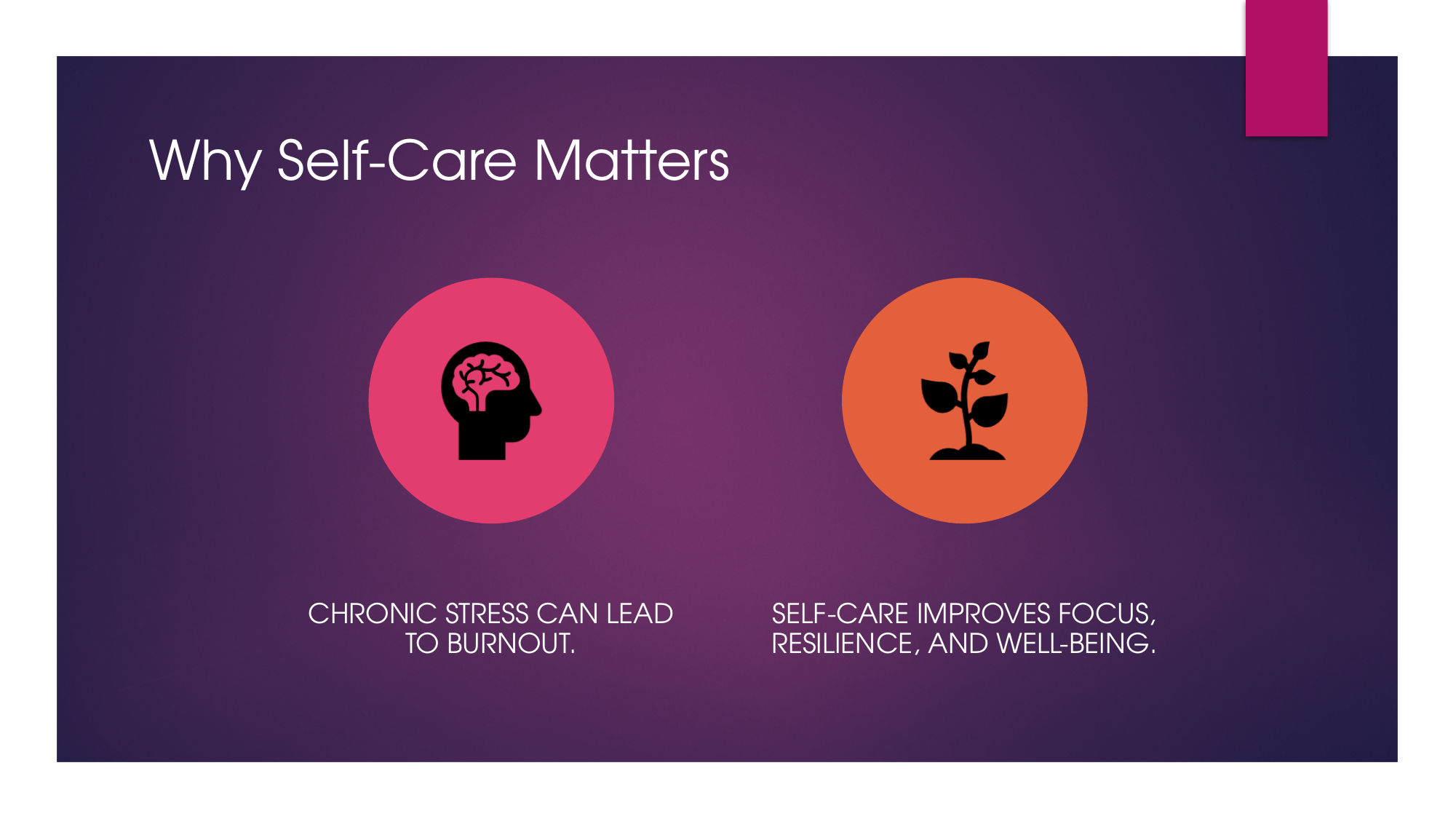

# Why Self-Care Matters
Chronic stress can lead to burnout.
Self-care improves focus, resilience, and well-being.